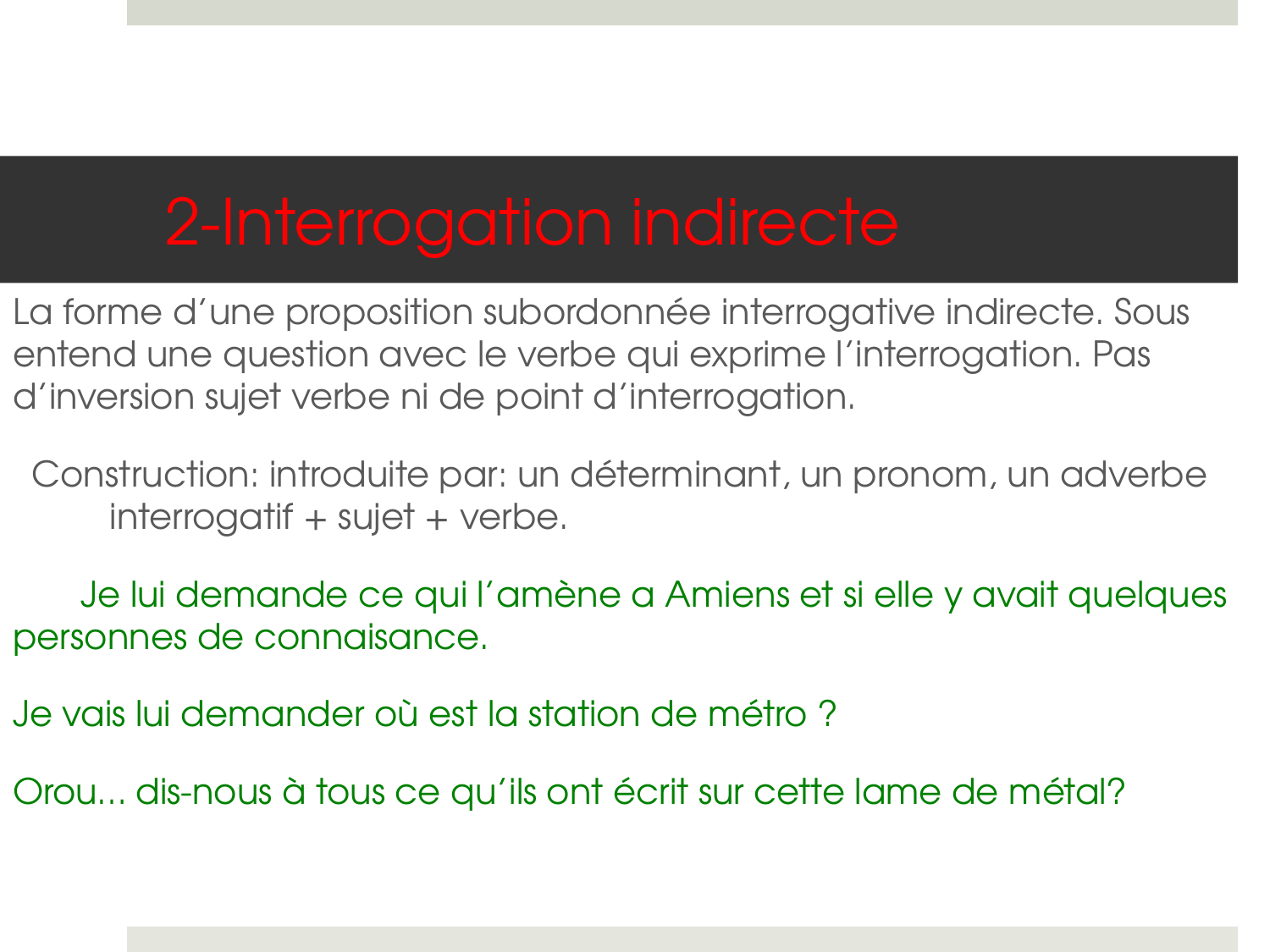

# 2-Interrogation indirecte
La forme d’une proposition subordonnée interrogative indirecte. Sous entend une question avec le verbe qui exprime l’interrogation. Pas d’inversion sujet verbe ni de point d’interrogation.
  Construction: introduite par: un déterminant, un pronom, un adverbe                interrogatif + sujet + verbe.
       Je lui demande ce qui l’amène a Amiens et si elle y avait quelques personnes de connaisance.
Je vais lui demander où est la station de métro ?
Orou… dis-nous à tous ce qu’ils ont écrit sur cette lame de métal?